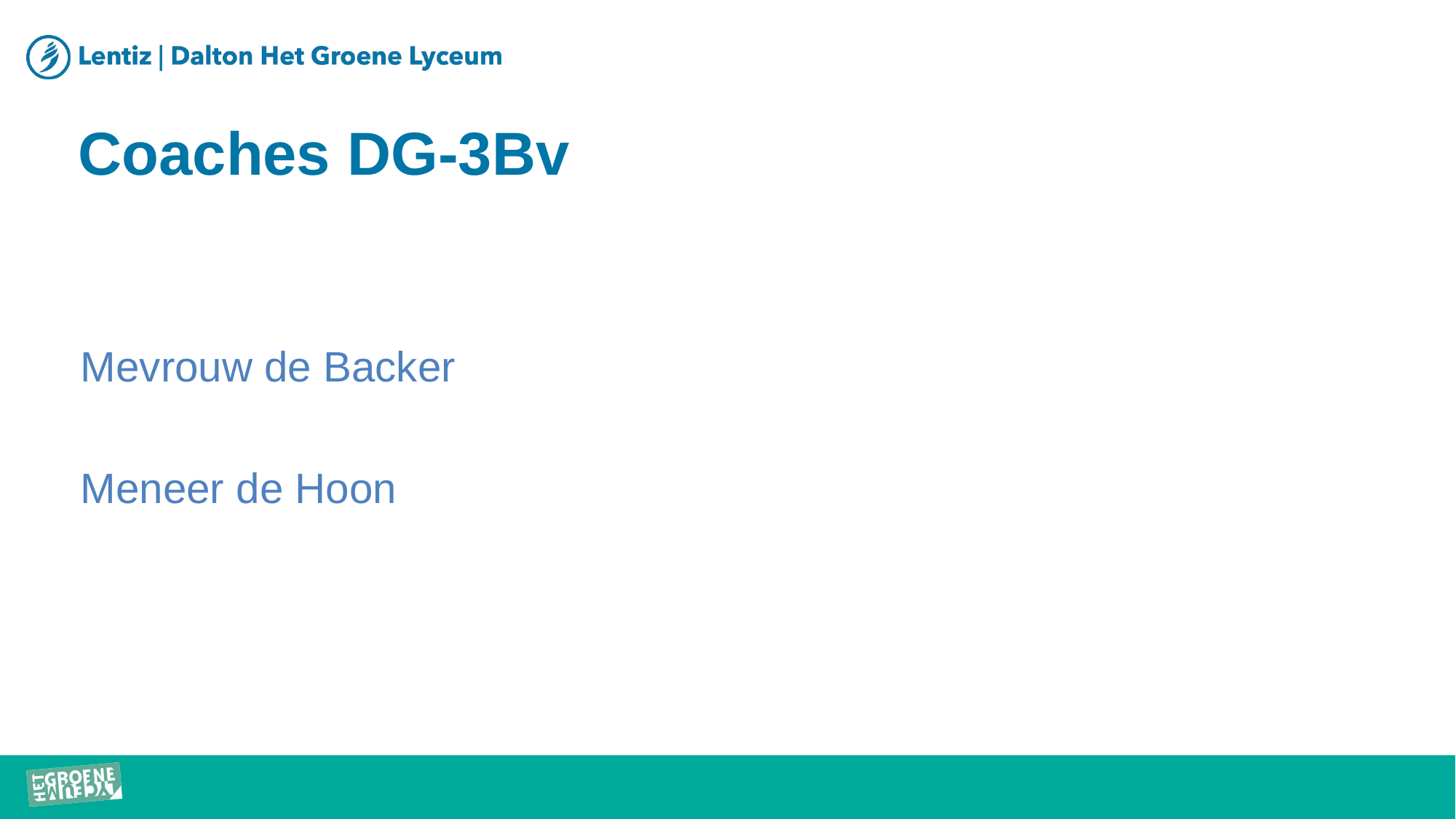

# Coaches DG-3Bv

Mevrouw de Backer

Meneer de Hoon